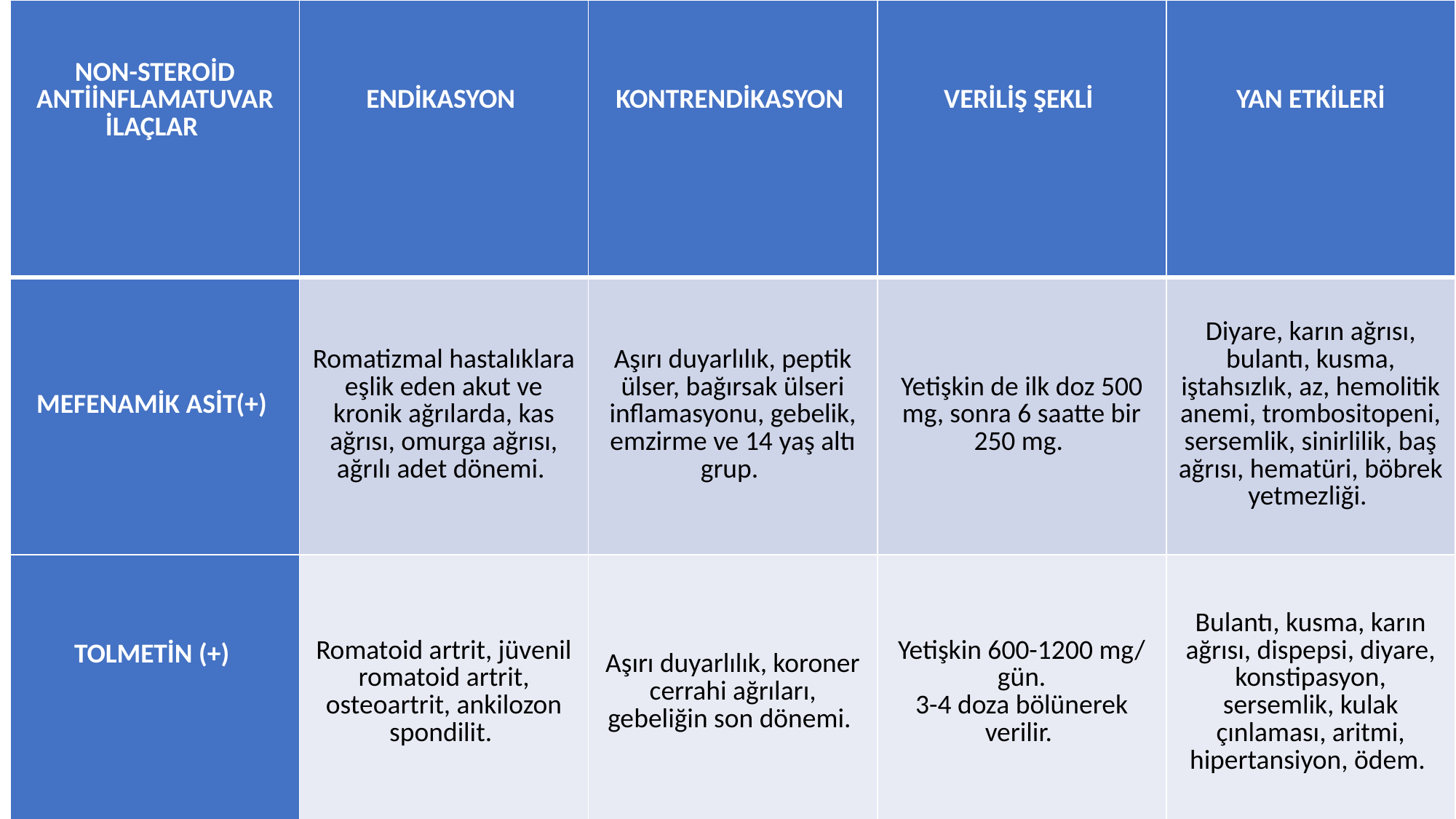

| NON-STEROİD ANTİİNFLAMATUVAR İLAÇLAR | ENDİKASYON | KONTRENDİKASYON | VERİLİŞ ŞEKLİ | YAN ETKİLERİ |
| --- | --- | --- | --- | --- |
| MEFENAMİK ASİT(+) | Romatizmal hastalıklara eşlik eden akut ve kronik ağrılarda, kas ağrısı, omurga ağrısı, ağrılı adet dönemi. | Aşırı duyarlılık, peptik ülser, bağırsak ülseri inflamasyonu, gebelik, emzirme ve 14 yaş altı grup. | Yetişkin de ilk doz 500 mg, sonra 6 saatte bir 250 mg. | Diyare, karın ağrısı, bulantı, kusma, iştahsızlık, az, hemolitik anemi, trombositopeni, sersemlik, sinirlilik, baş ağrısı, hematüri, böbrek yetmezliği. |
| TOLMETİN (+) | Romatoid artrit, jüvenil romatoid artrit, osteoartrit, ankilozon spondilit. | Aşırı duyarlılık, koroner cerrahi ağrıları, gebeliğin son dönemi. | Yetişkin 600-1200 mg/ gün. 3-4 doza bölünerek verilir. | Bulantı, kusma, karın ağrısı, dispepsi, diyare, konstipasyon, sersemlik, kulak çınlaması, aritmi, hipertansiyon, ödem. |